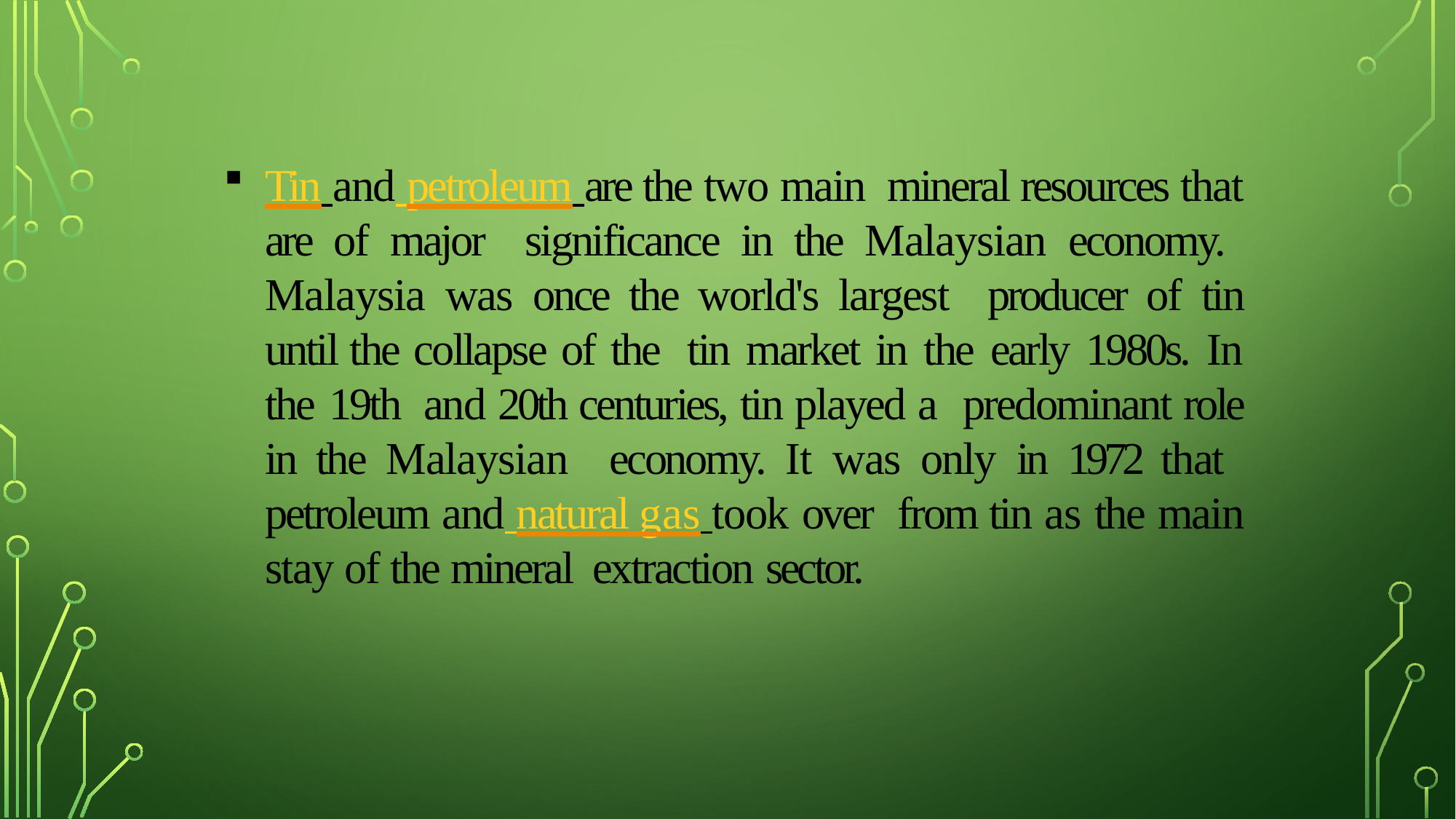

Tin and petroleum are the two main  mineral resources that are of major  significance in the Malaysian economy.  Malaysia was once the world's largest  producer of tin until the collapse of the  tin market in the early 1980s. In the 19th  and 20th centuries, tin played a  predominant role in the Malaysian  economy. It was only in 1972 that  petroleum and natural gas took over  from tin as the main stay of the mineral  extraction sector.